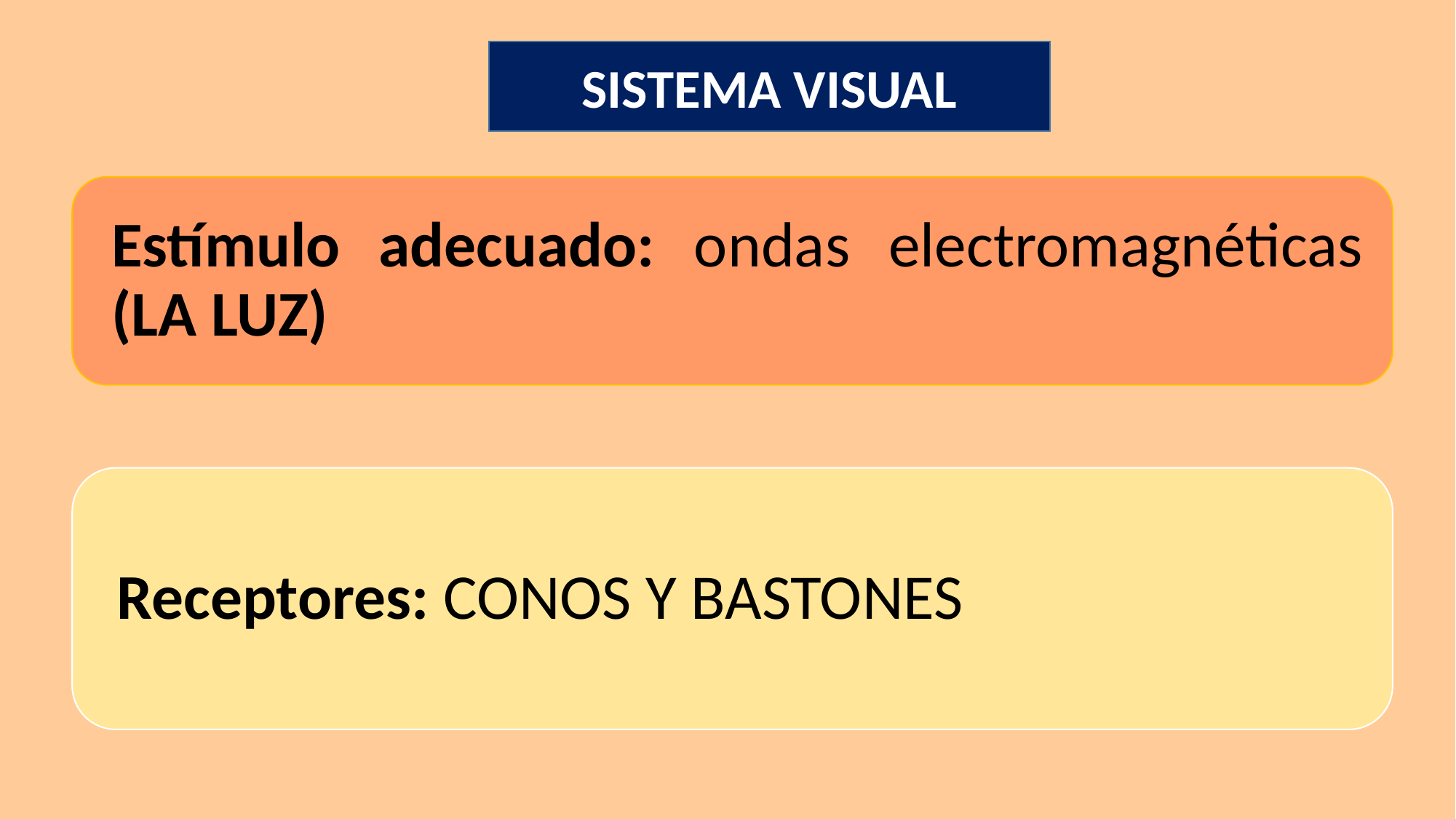

SISTEMA VISUAL
Estímulo adecuado: ondas electromagnéticas (LA LUZ)

Receptores: CONOS Y BASTONES